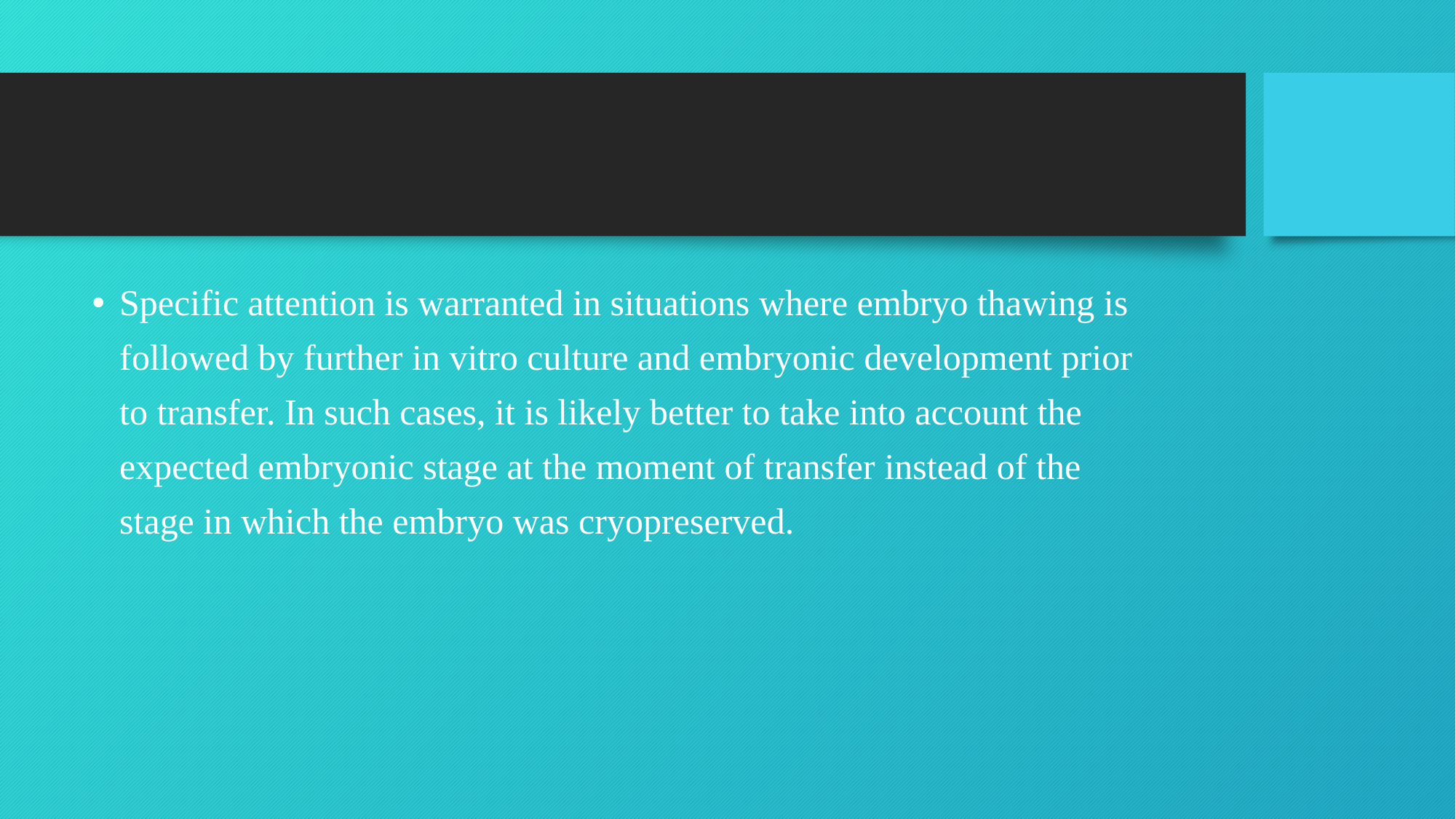

#
Specific attention is warranted in situations where embryo thawing is
   followed by further in vitro culture and embryonic development prior
   to transfer. In such cases, it is likely better to take into account the
   expected embryonic stage at the moment of transfer instead of the
   stage in which the embryo was cryopreserved.